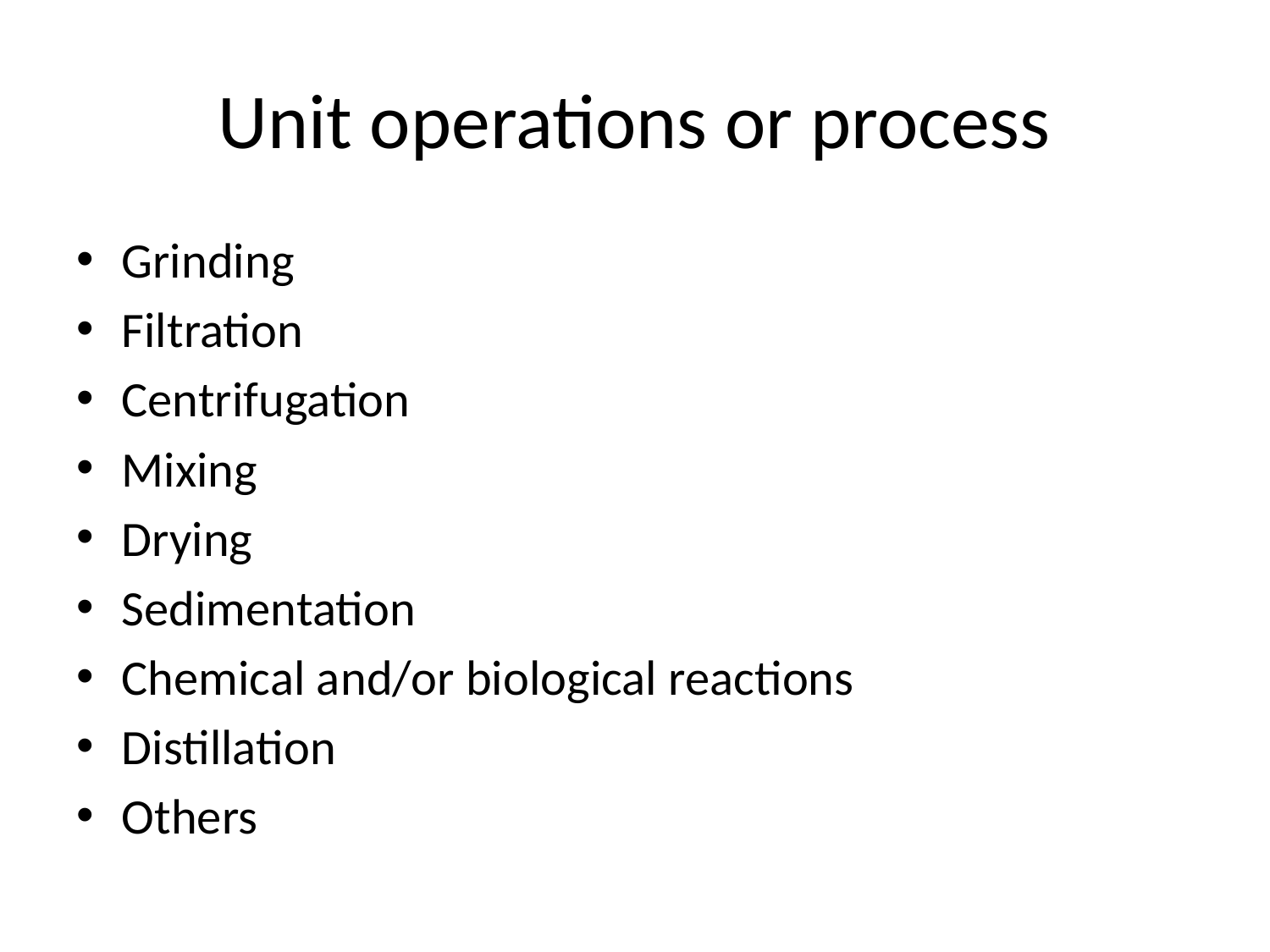

# Unit operations or process
Grinding
Filtration
Centrifugation
Mixing
Drying
Sedimentation
Chemical and/or biological reactions
Distillation
Others